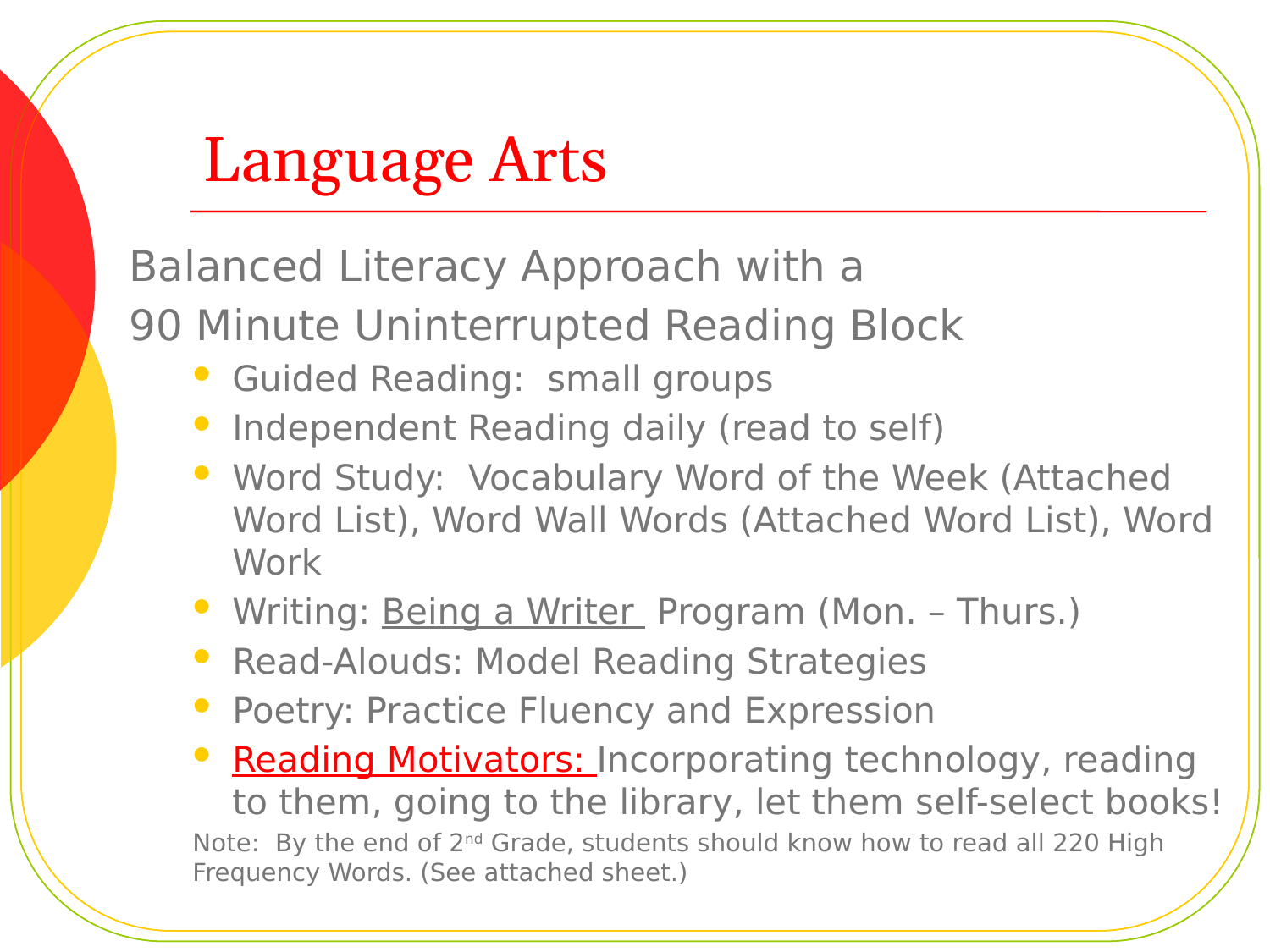

# Language Arts
Balanced Literacy Approach with a
90 Minute Uninterrupted Reading Block
Guided Reading:  small groups
Independent Reading daily (read to self)
Word Study:  Vocabulary Word of the Week (Attached Word List), Word Wall Words (Attached Word List), Word Work
Writing: Being a Writer  Program (Mon. – Thurs.)
Read-Alouds: Model Reading Strategies
Poetry: Practice Fluency and Expression
Reading Motivators: Incorporating technology, reading to them, going to the library, let them self-select books!
Note:  By the end of 2nd Grade, students should know how to read all 220 High Frequency Words. (See attached sheet.)